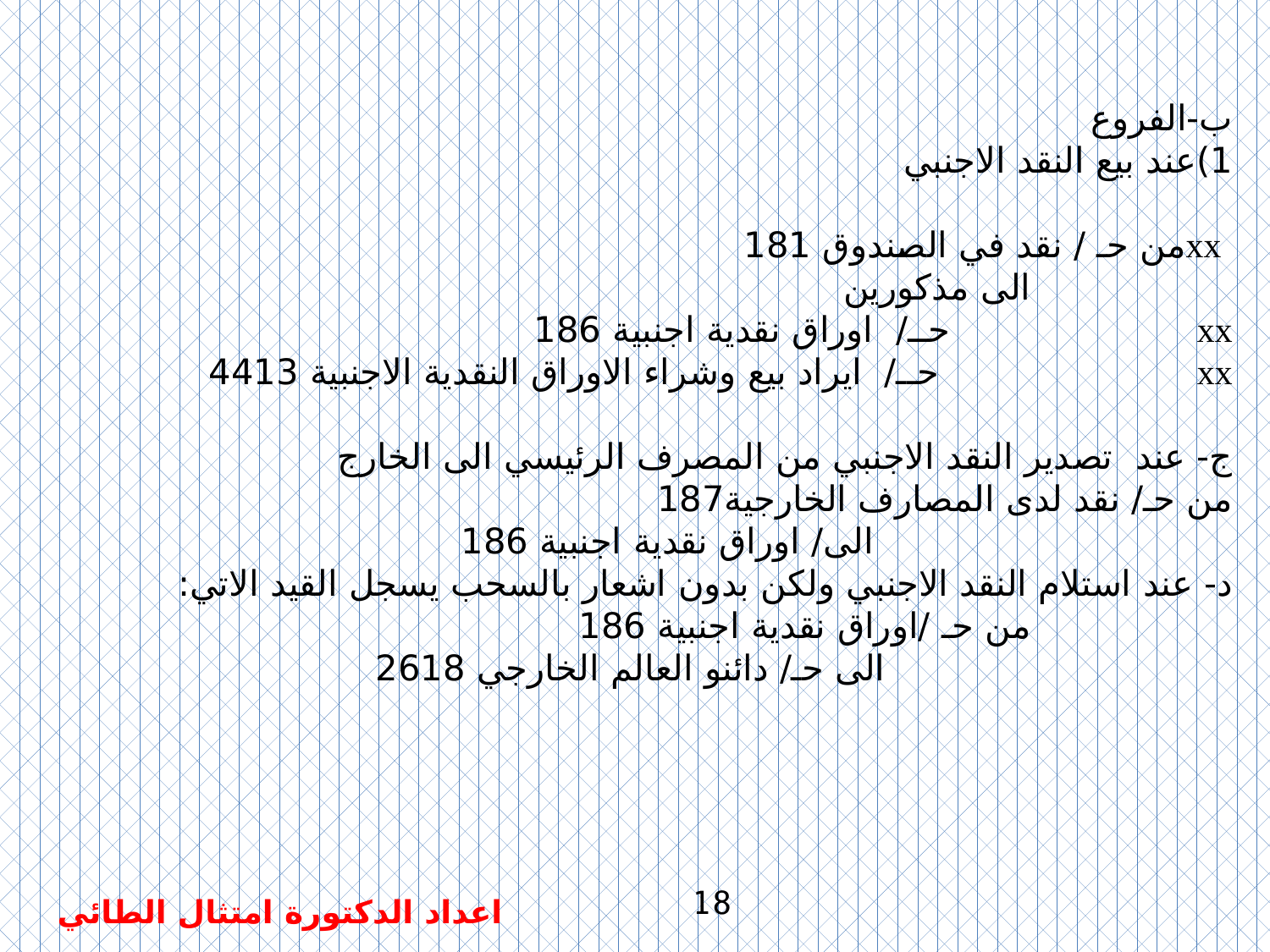

ب-الفروع
1)عند بيع النقد الاجنبي

 xxمن حـ / نقد في الصندوق 181
                  الى مذكورين
xx                      حــ/  اوراق نقدية اجنبية 186
xx                       حــ/  ايراد بيع وشراء الاوراق النقدية الاجنبية 4413

ج- عند  تصدير النقد الاجنبي من المصرف الرئيسي الى الخارج
	من حـ/ نقد لدى المصارف الخارجية187
                                الى/ اوراق نقدية اجنبية 186
د- عند استلام النقد الاجنبي ولكن بدون اشعار بالسحب يسجل القيد الاتي:
                  من حـ /اوراق نقدية اجنبية 186
                               الى حـ/ دائنو العالم الخارجي 2618

18
اعداد الدكتورة امتثال الطائي